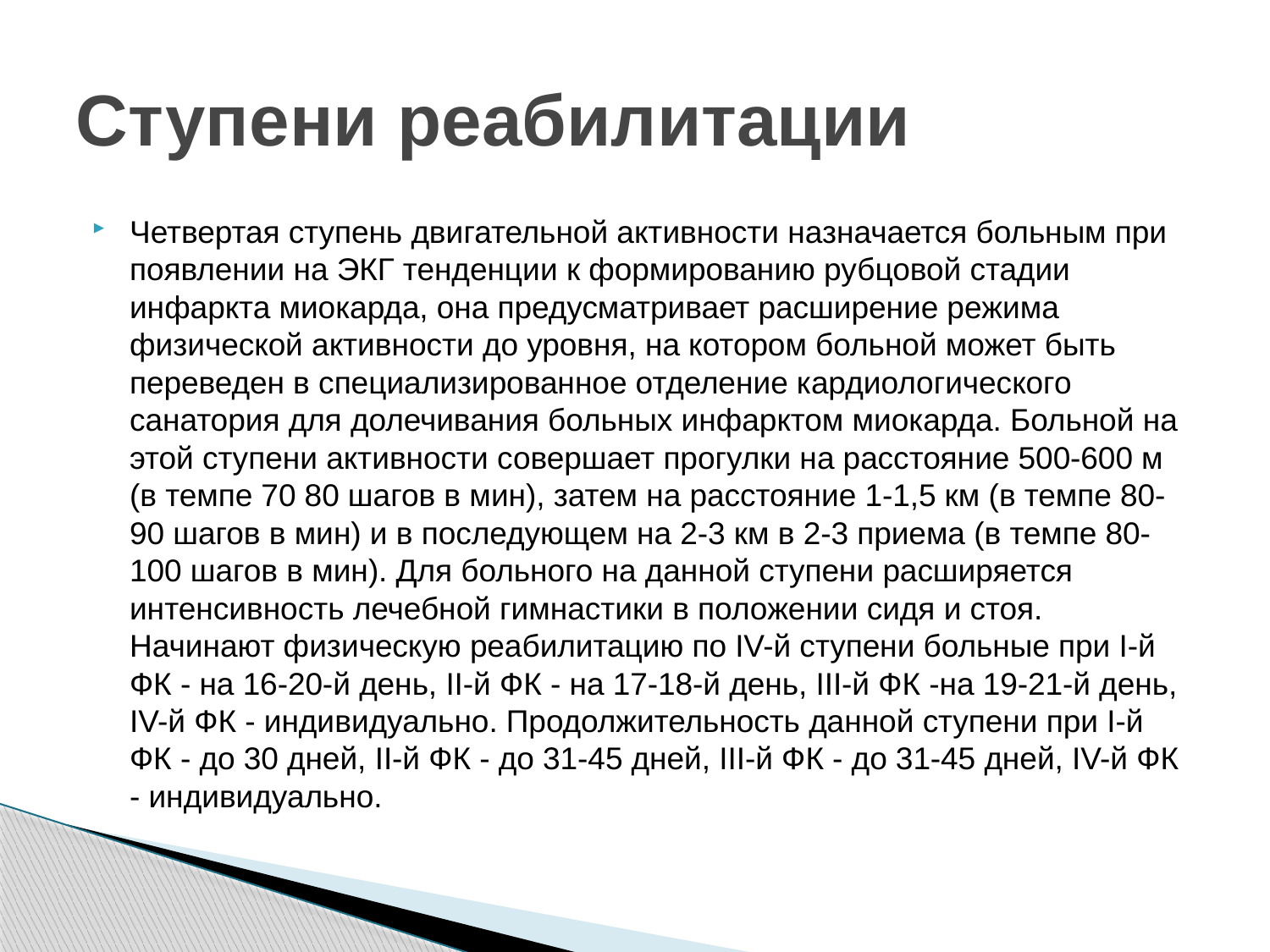

# Ступени реабилитации
Четвертая ступень двигательной активности назначается больным при появлении на ЭКГ тенденции к формированию рубцовой стадии инфаркта миокарда, она предусматривает расширение режима физической активности до уровня, на котором больной может быть переведен в специализированное отделение кардиологического санатория для долечивания больных инфарктом миокарда. Больной на этой ступени активности совершает прогулки на расстояние 500-600 м (в темпе 70 80 шагов в мин), затем на расстояние 1-1,5 км (в темпе 80-90 шагов в мин) и в последующем на 2-3 км в 2-3 приема (в темпе 80-100 шагов в мин). Для больного на данной ступени расширяется интенсивность лечебной гимнастики в положении сидя и стоя. Начинают физическую реабилитацию по IV-й ступени больные при I-й ФК - на 16-20-й день, II-й ФК - на 17-18-й день, III-й ФК -на 19-21-й день, IV-й ФК - индивидуально. Продолжительность данной ступени при I-й ФК - до 30 дней, II-й ФК - до 31-45 дней, III-й ФК - до 31-45 дней, IV-й ФК - индивидуально.